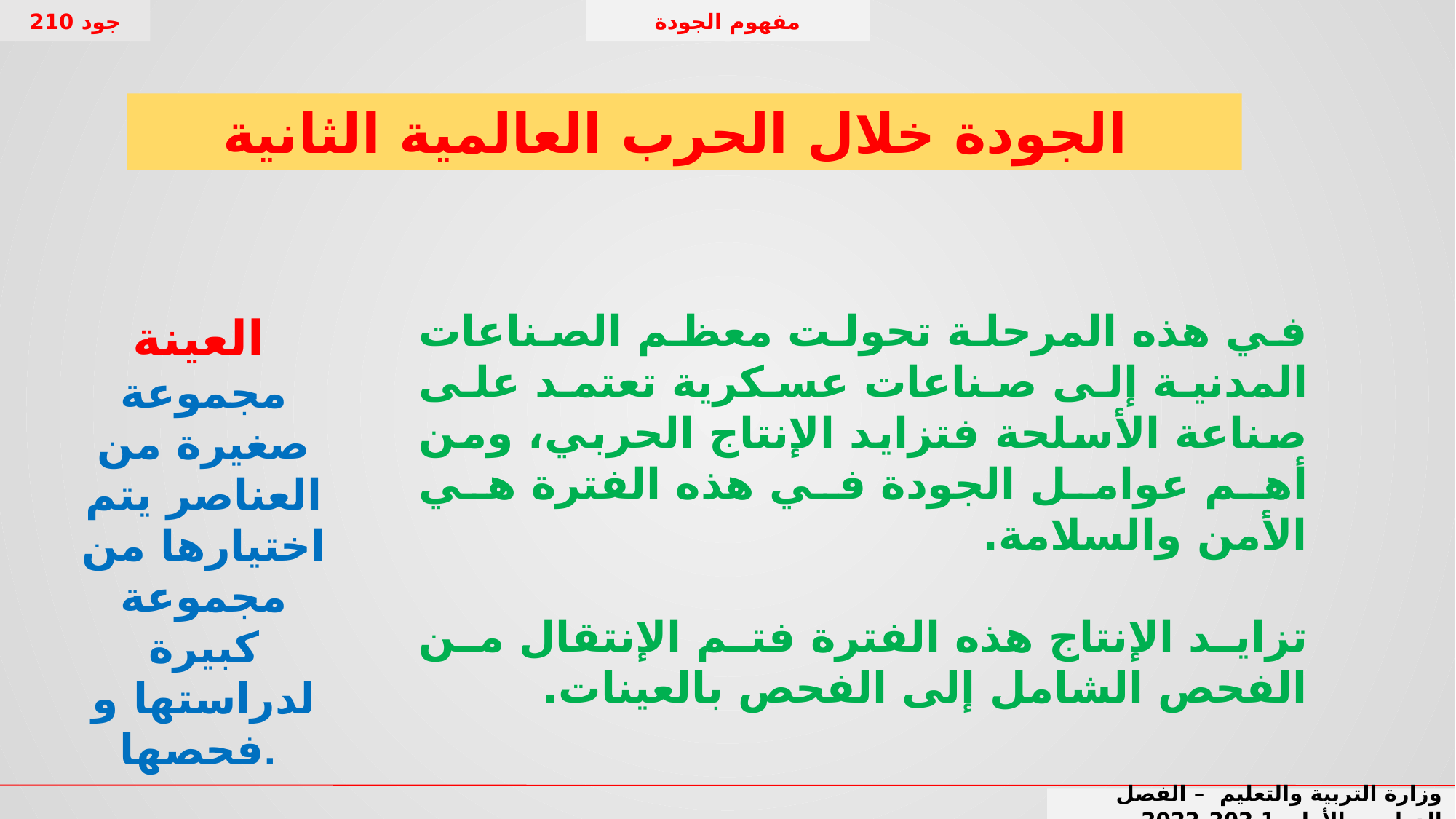

جود 210
مفهوم الجودة
الجودة خلال الحرب العالمية الثانية
في هذه المرحلة تحولت معظم الصناعات المدنية إلى صناعات عسكرية تعتمد على صناعة الأسلحة فتزايد الإنتاج الحربي، ومن أهم عوامل الجودة في هذه الفترة هي الأمن والسلامة.

تزايد الإنتاج هذه الفترة فتم الإنتقال من الفحص الشامل إلى الفحص بالعينات.
العينة
مجموعة صغيرة من العناصر يتم اختيارها من مجموعة كبيرة لدراستها و فحصها.
وزارة التربية والتعليم – 2020م
وزارة التربية والتعليم  – الفصل الدراسي الأول  1 202-2022م